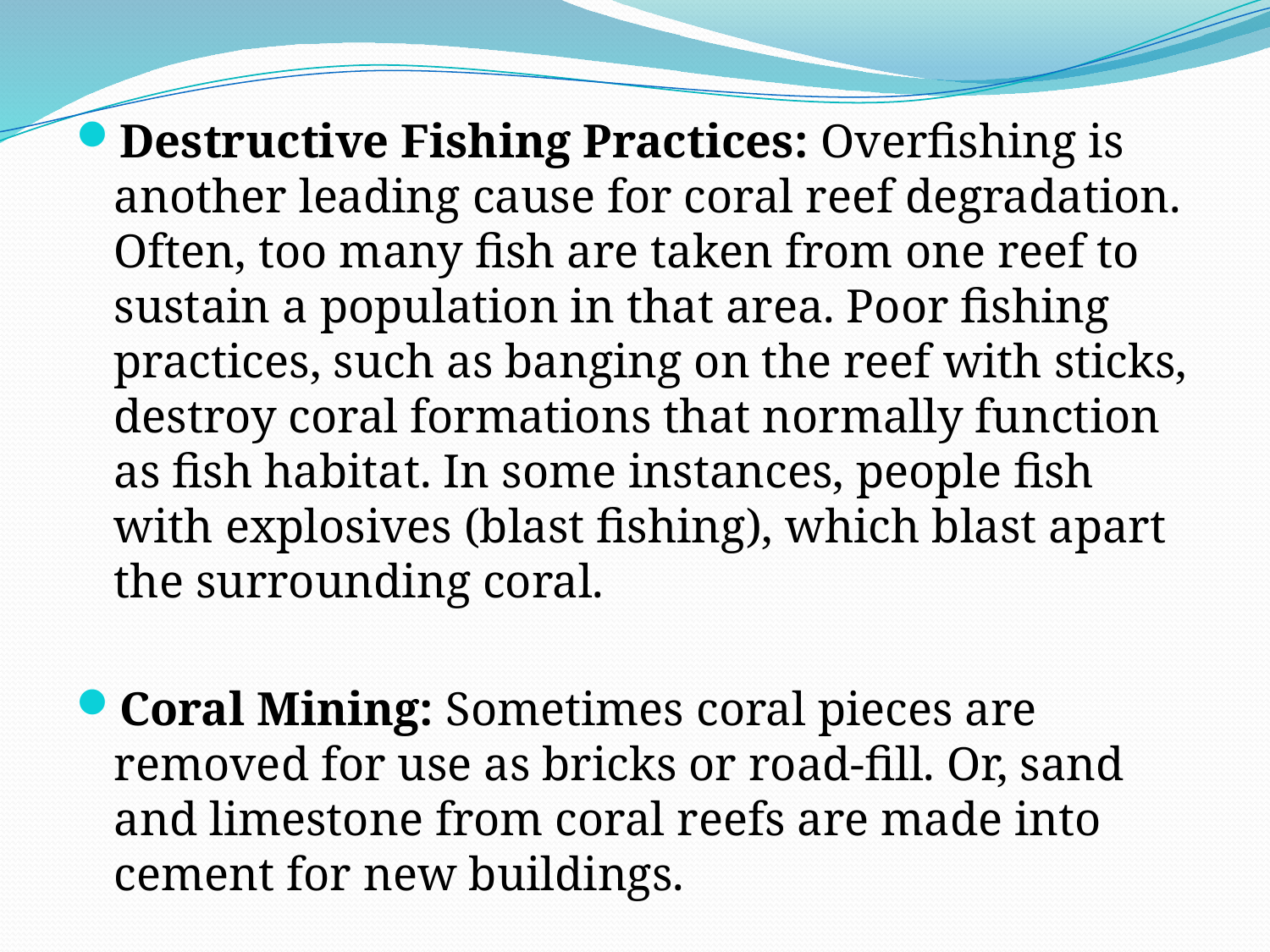

Destructive Fishing Practices: Overfishing is another leading cause for coral reef degradation. Often, too many fish are taken from one reef to sustain a population in that area. Poor fishing practices, such as banging on the reef with sticks, destroy coral formations that normally function as fish habitat. In some instances, people fish with explosives (blast fishing), which blast apart the surrounding coral.

Coral Mining: Sometimes coral pieces are removed for use as bricks or road-fill. Or, sand and limestone from coral reefs are made into cement for new buildings.